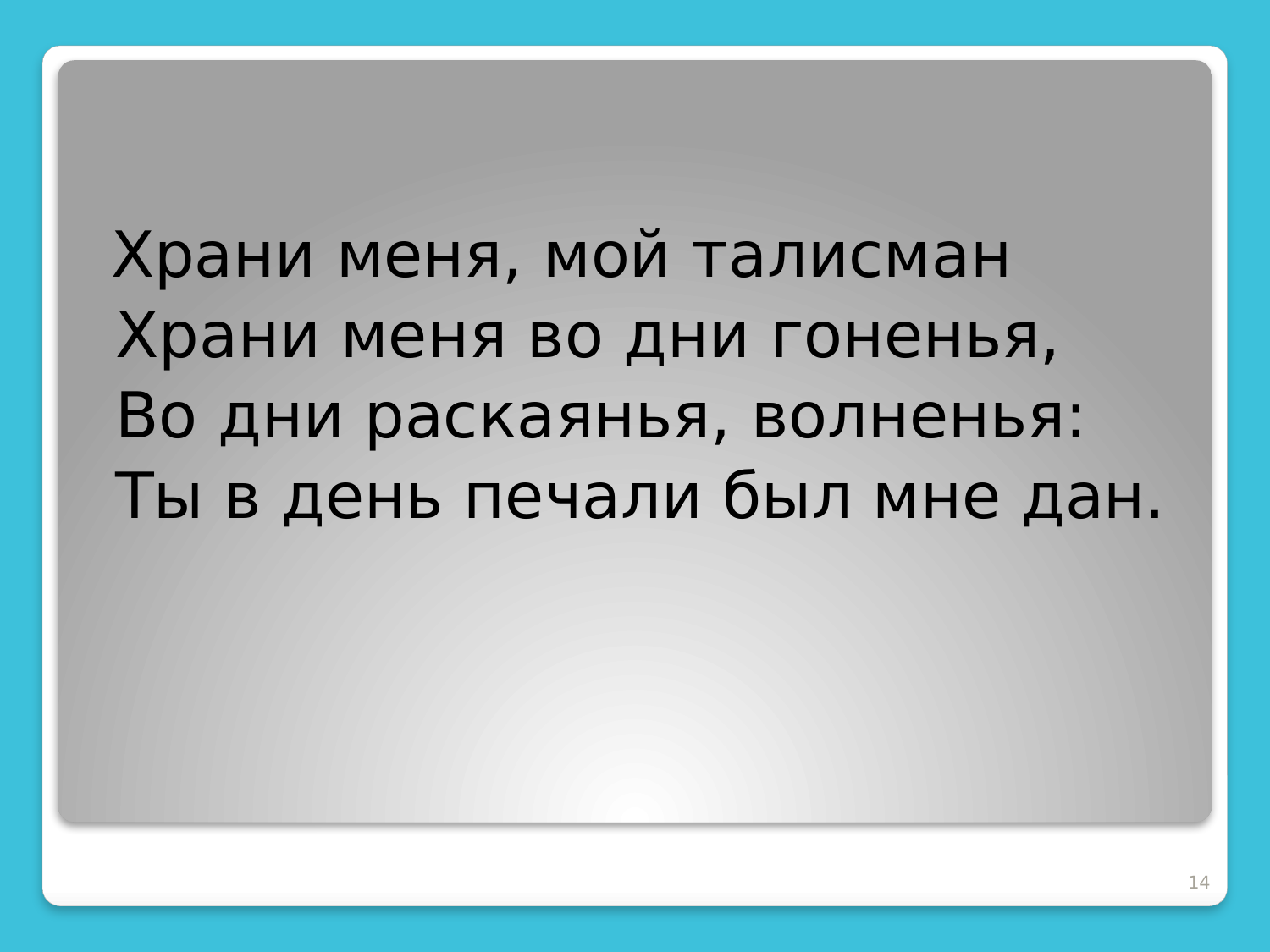

Храни меня, мой талисман
 Храни меня во дни гоненья,
 Во дни раскаянья, волненья:
 Ты в день печали был мне дан.

#
14